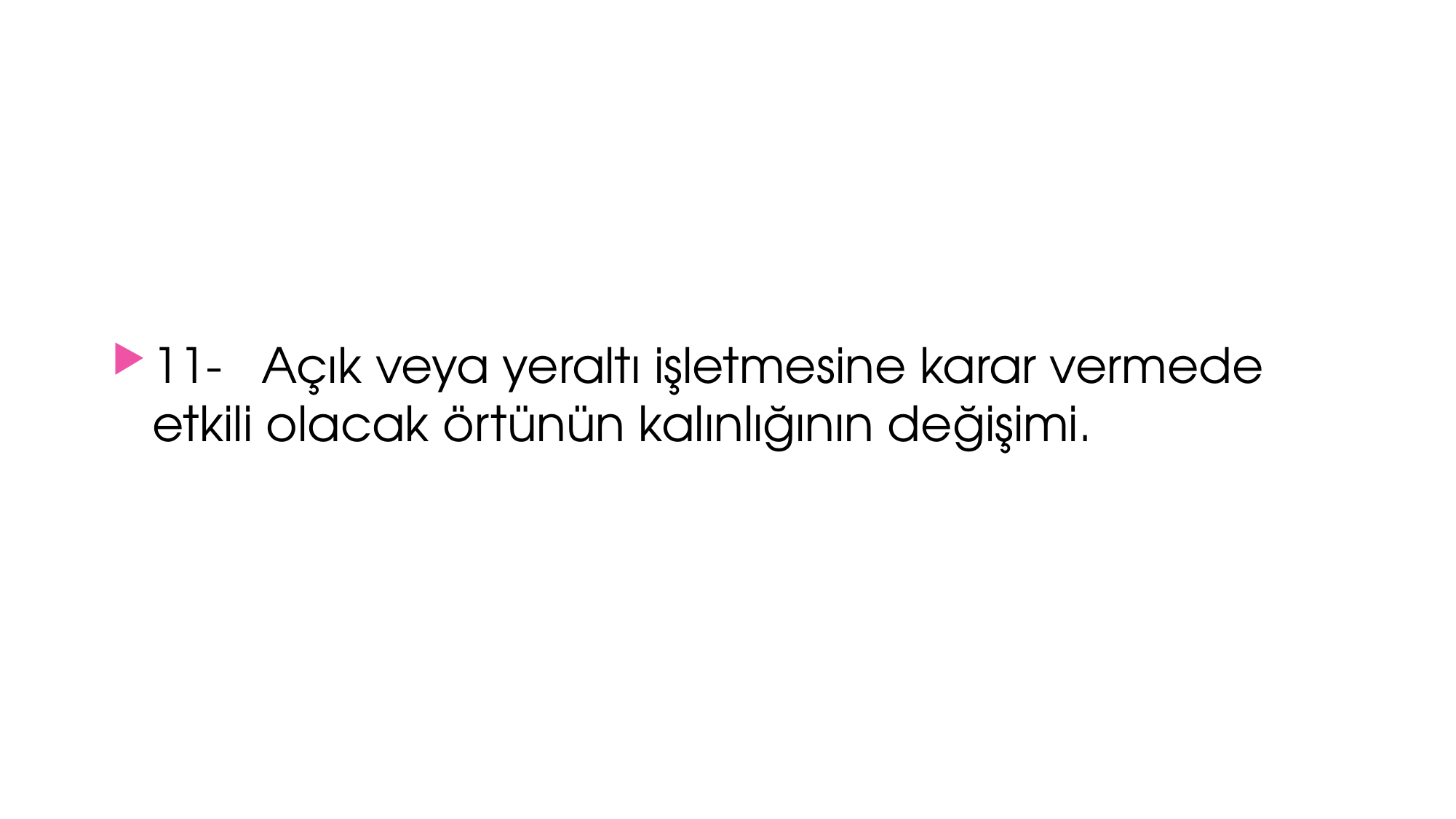

11-	Açık veya yeraltı işletmesine karar vermede etkili olacak örtünün kalınlığının değişimi.